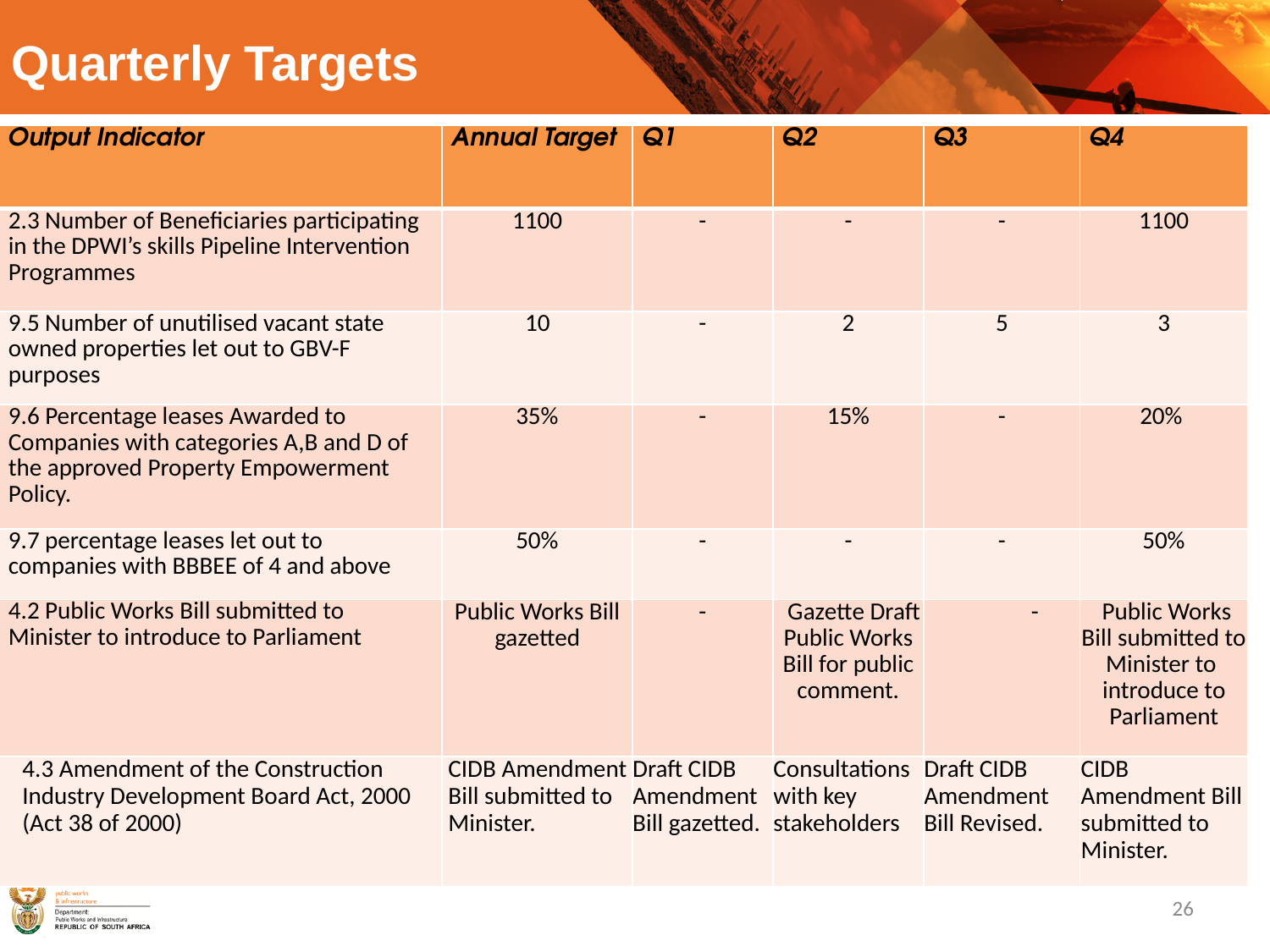

# Quarterly Targets
| Output Indicator | Annual Target | Q1 | Q2 | Q3 | Q4 |
| --- | --- | --- | --- | --- | --- |
| 2.3 Number of Beneficiaries participating in the DPWI’s skills Pipeline Intervention Programmes | 1100 | - | - | - | 1100 |
| 9.5 Number of unutilised vacant state owned properties let out to GBV-F purposes | 10 | - | 2 | 5 | 3 |
| 9.6 Percentage leases Awarded to Companies with categories A,B and D of the approved Property Empowerment Policy. | 35% | - | 15% | - | 20% |
| 9.7 percentage leases let out to companies with BBBEE of 4 and above | 50% | - | - | - | 50% |
| 4.2 Public Works Bill submitted to Minister to introduce to Parliament | Public Works Bill gazetted | - | Gazette Draft Public Works Bill for public comment. | - | Public Works Bill submitted to Minister to introduce to Parliament |
| 4.3 Amendment of the Construction Industry Development Board Act, 2000 (Act 38 of 2000) | CIDB Amendment Bill submitted to Minister. | Draft CIDB Amendment Bill gazetted. | Consultations with key stakeholders | Draft CIDB Amendment Bill Revised. | CIDB Amendment Bill submitted to Minister. |

26